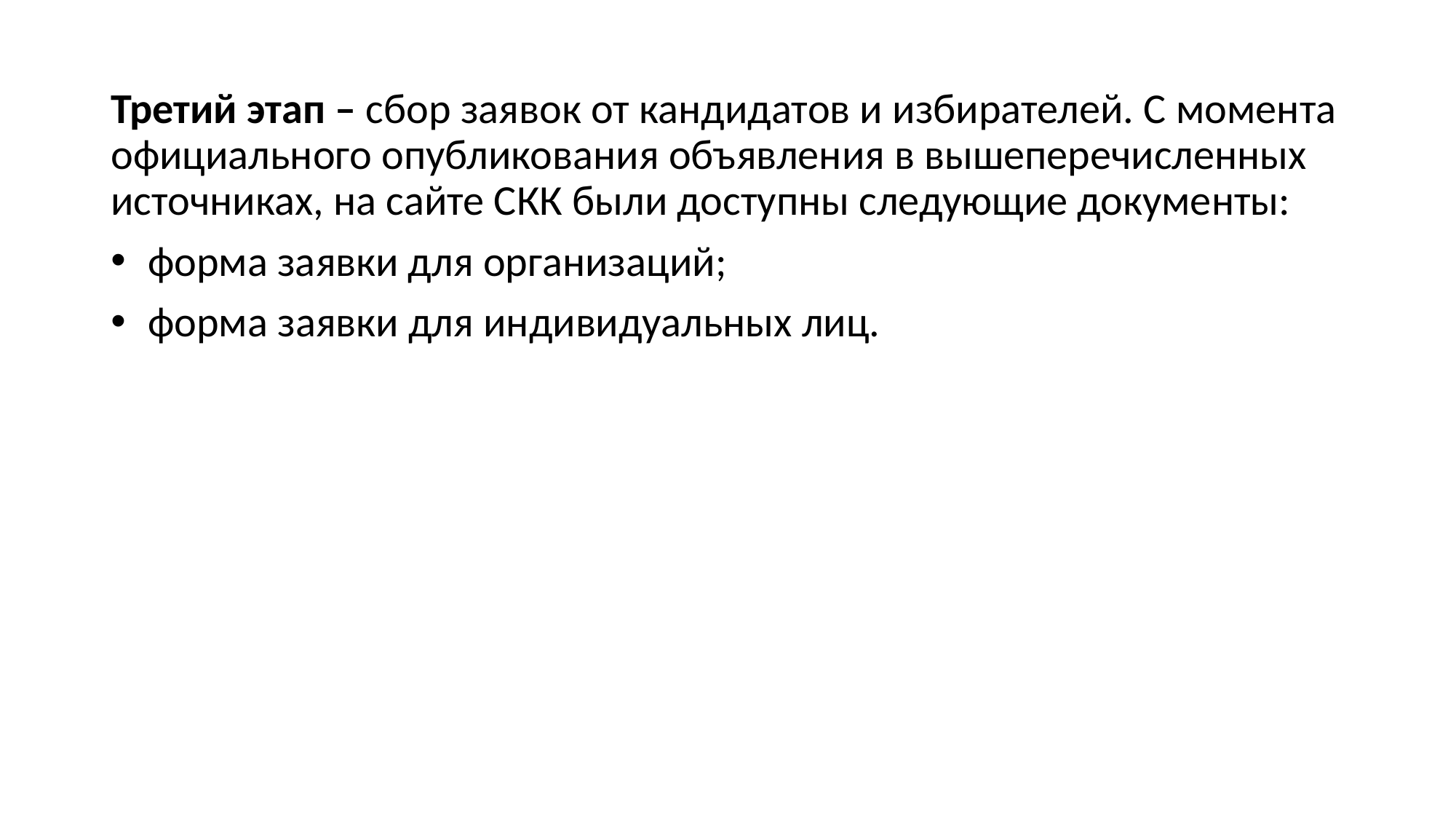

Третий этап – сбор заявок от кандидатов и избирателей. С момента официального опубликования объявления в вышеперечисленных источниках, на сайте СКК были доступны следующие документы:
 форма заявки для организаций;
 форма заявки для индивидуальных лиц.